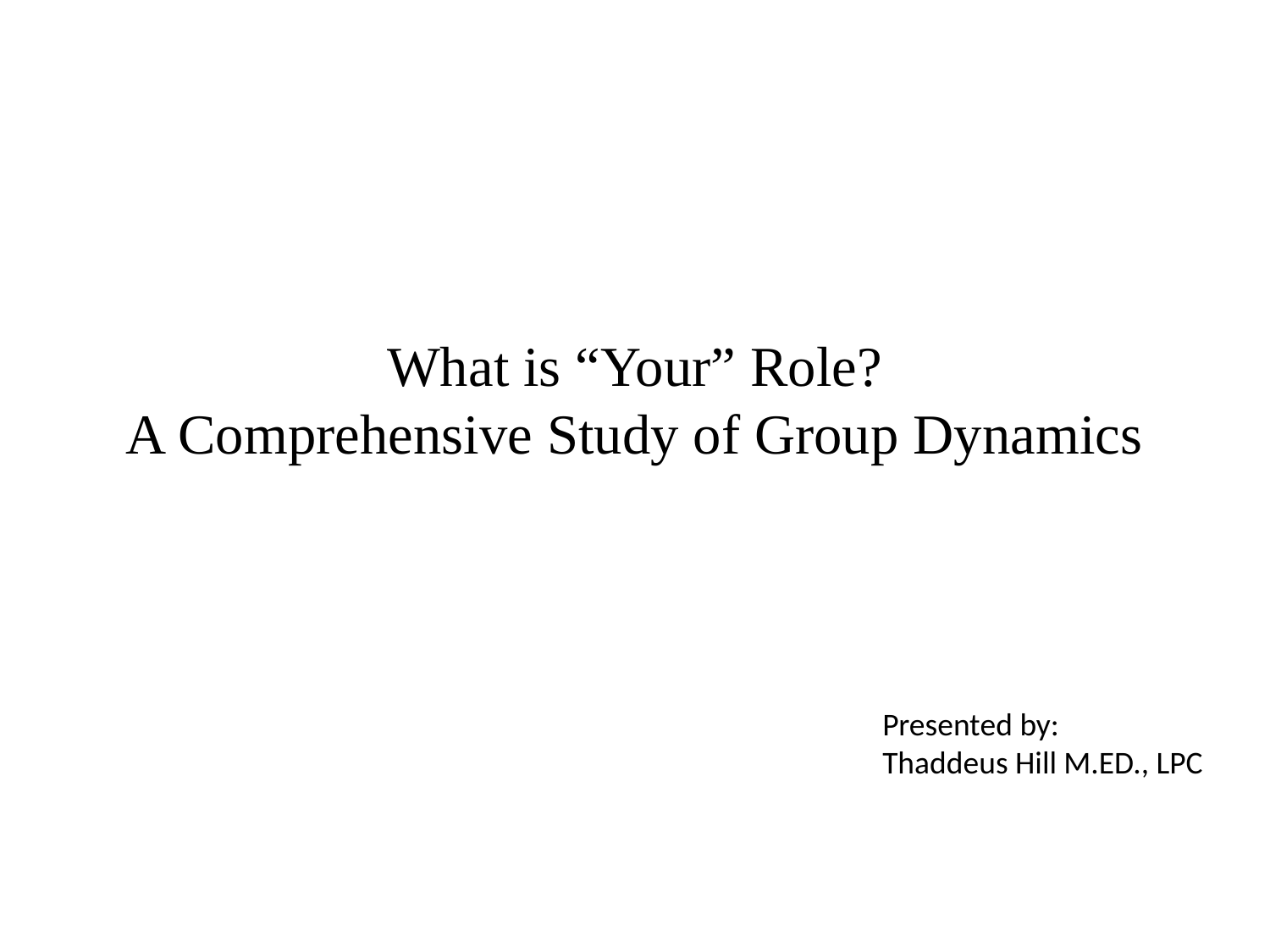

# What is “Your” Role? A Comprehensive Study of Group Dynamics
Presented by:
Thaddeus Hill M.ED., LPC